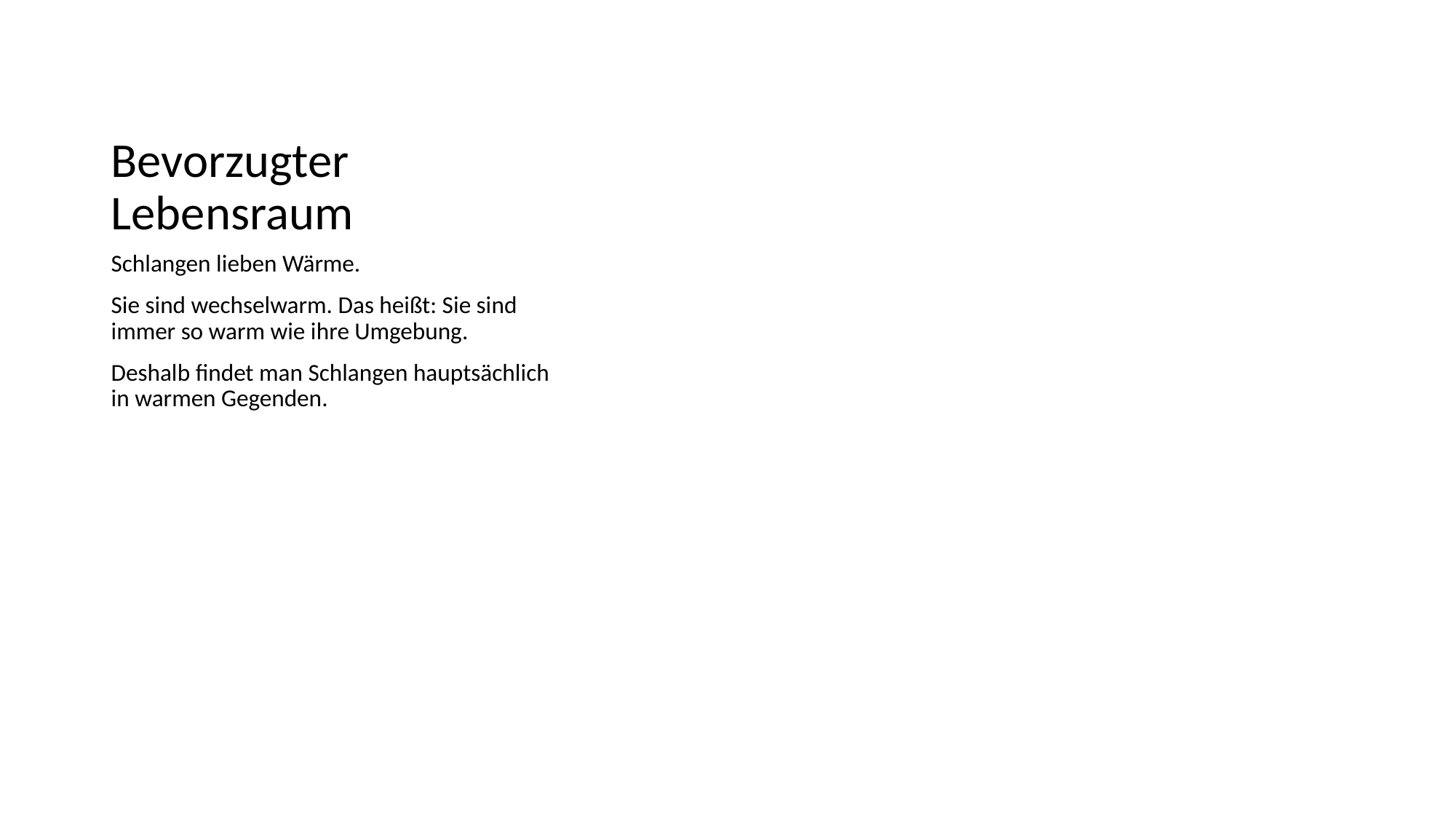

# Bevorzugter Lebensraum

Schlangen lieben Wärme.
Sie sind wechselwarm. Das heißt: Sie sind immer so warm wie ihre Umgebung.
Deshalb findet man Schlangen hauptsächlich in warmen Gegenden.